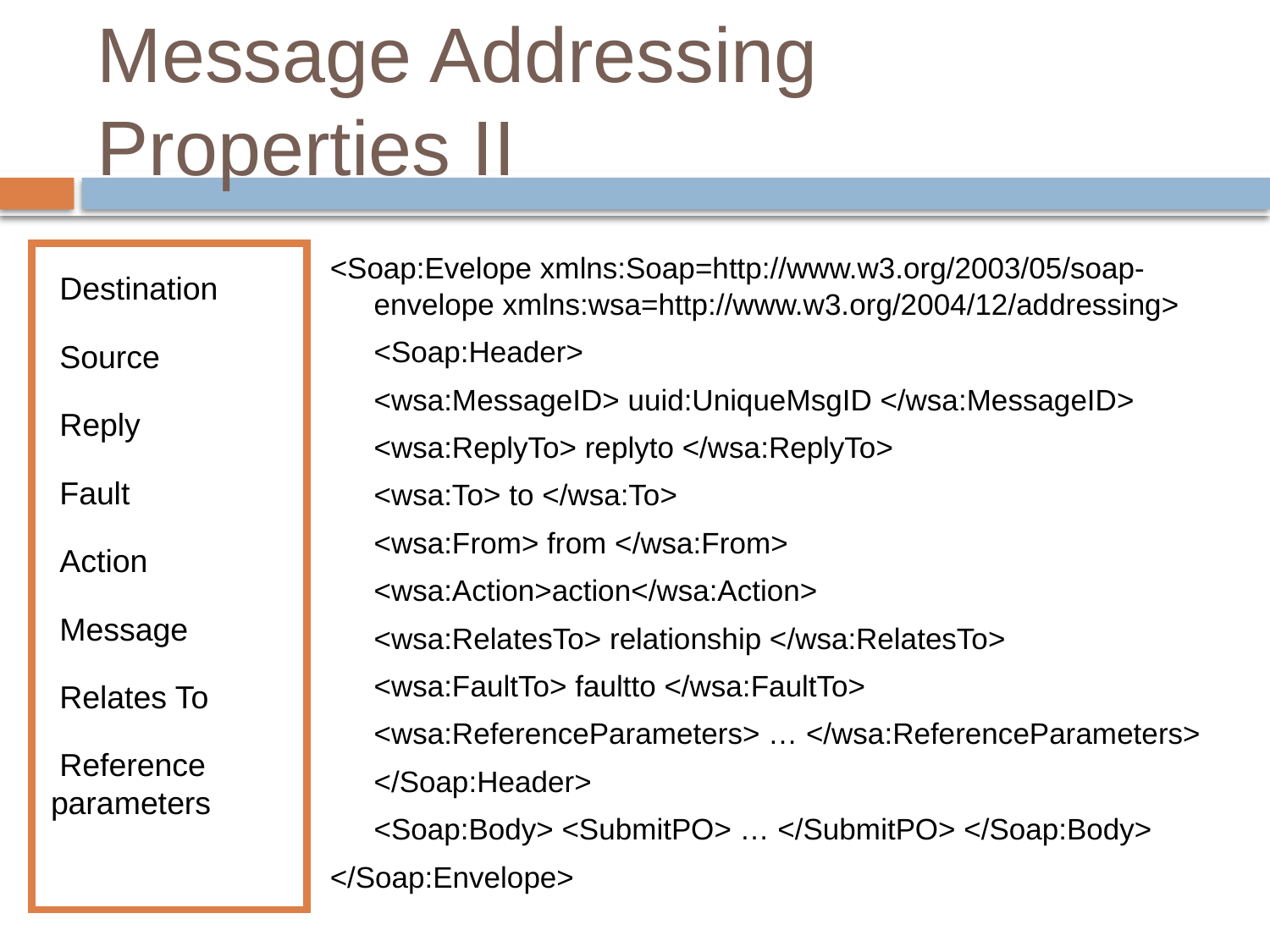

# Message Addressing Properties II
Destination
Source
Reply
Fault
Action
Message
Relates To
Reference parameters

<Soap:Evelope xmlns:Soap=http://www.w3.org/2003/05/soap-envelope xmlns:wsa=http://www.w3.org/2004/12/addressing>
	<Soap:Header>
		<wsa:MessageID> uuid:UniqueMsgID </wsa:MessageID>
		<wsa:ReplyTo> replyto </wsa:ReplyTo>
		<wsa:To> to </wsa:To>
		<wsa:From> from </wsa:From>
		<wsa:Action>action</wsa:Action>
		<wsa:RelatesTo> relationship </wsa:RelatesTo>
		<wsa:FaultTo> faultto </wsa:FaultTo>
		<wsa:ReferenceParameters> … </wsa:ReferenceParameters>
	</Soap:Header>
	<Soap:Body> <SubmitPO> … </SubmitPO> </Soap:Body>
</Soap:Envelope>